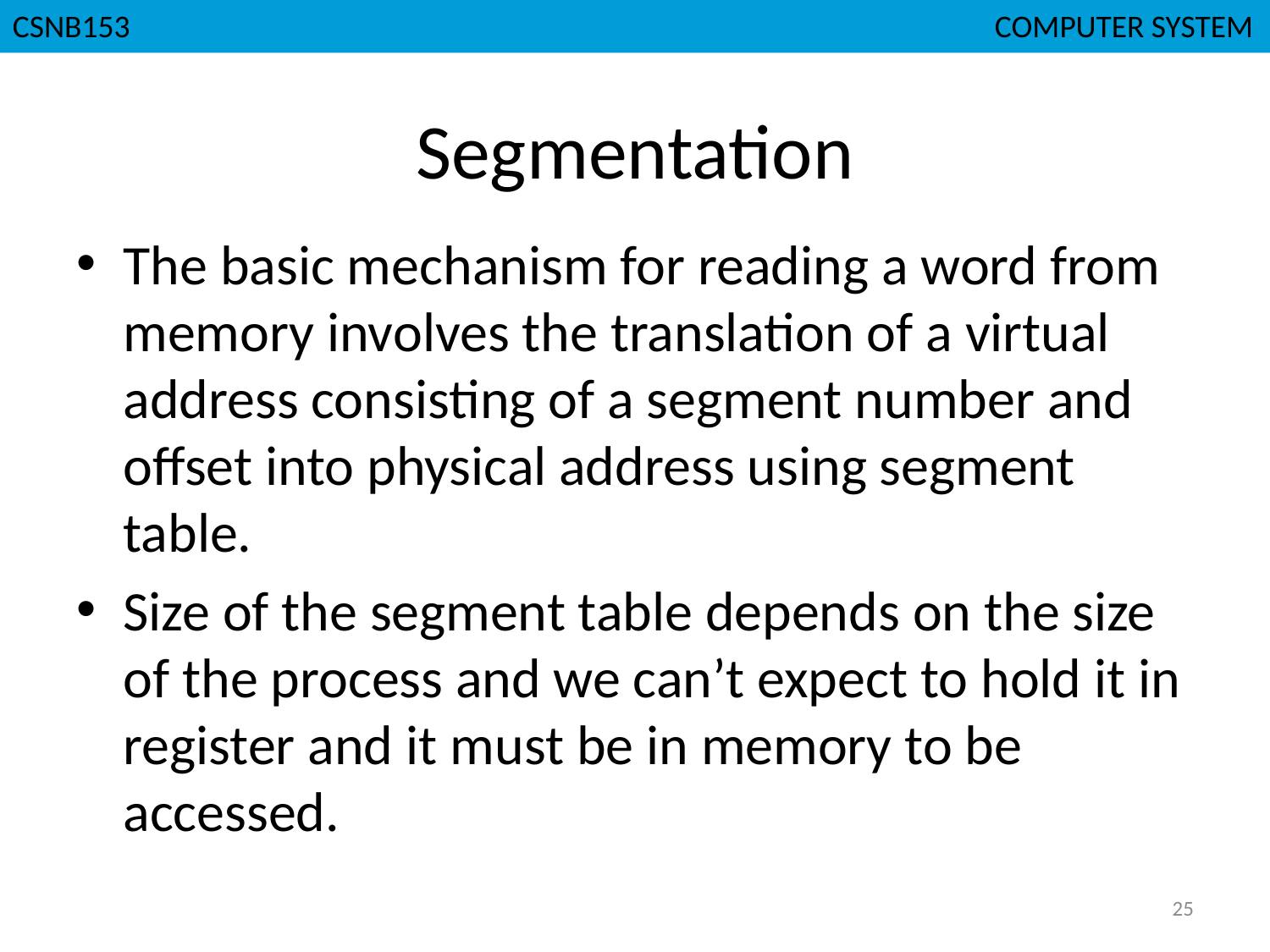

# Segmentation
The basic mechanism for reading a word from memory involves the translation of a virtual address consisting of a segment number and offset into physical address using segment table.
Size of the segment table depends on the size of the process and we can’t expect to hold it in register and it must be in memory to be accessed.
25